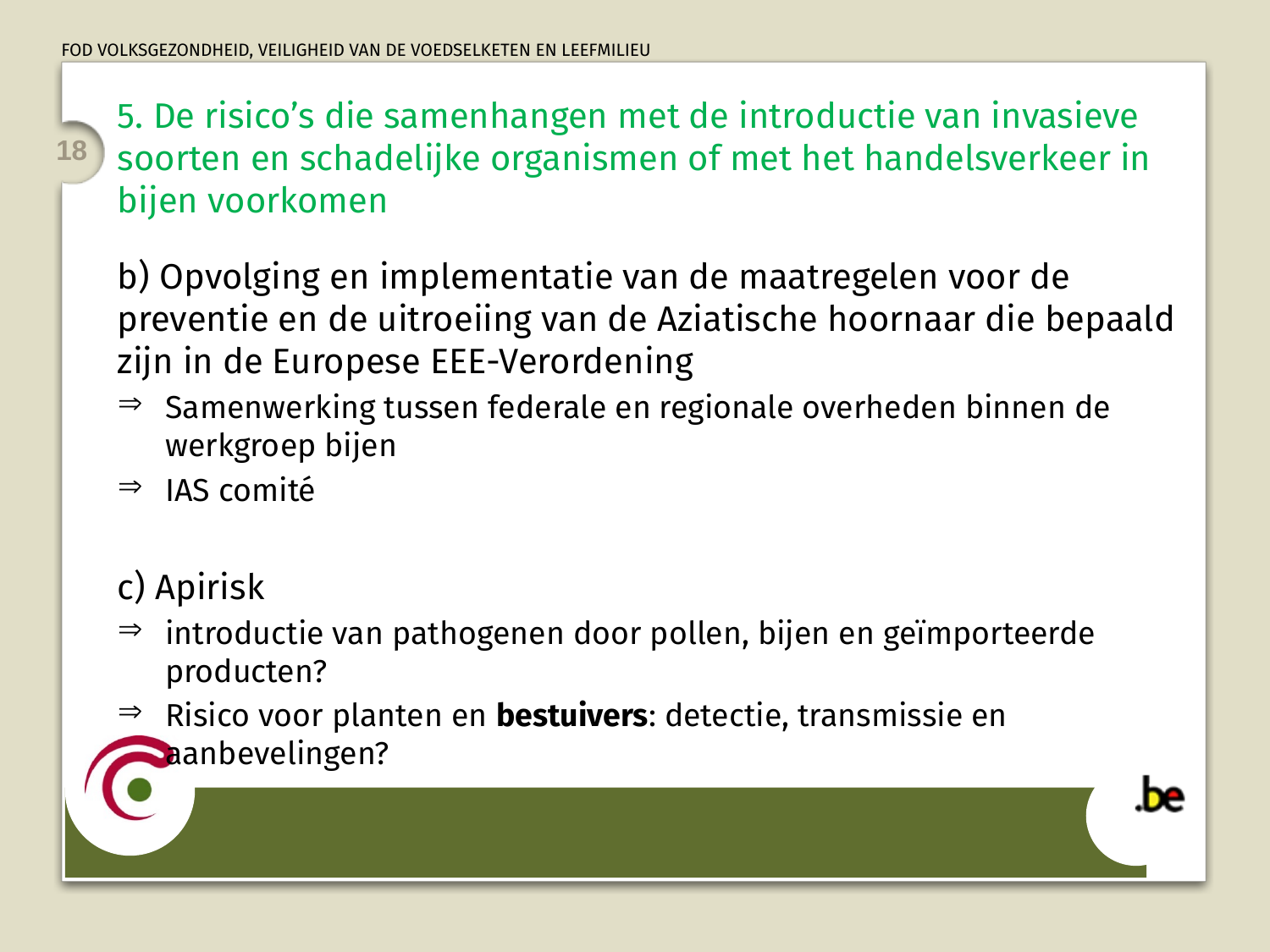

5. De risico’s die samenhangen met de introductie van invasieve soorten en schadelijke organismen of met het handelsverkeer in bijen voorkomen

b) Opvolging en implementatie van de maatregelen voor de preventie en de uitroeiing van de Aziatische hoornaar die bepaald zijn in de Europese EEE-Verordening
Samenwerking tussen federale en regionale overheden binnen de werkgroep bijen
IAS comité

c) Apirisk
introductie van pathogenen door pollen, bijen en geïmporteerde producten?
Risico voor planten en bestuivers: detectie, transmissie en aanbevelingen?
18